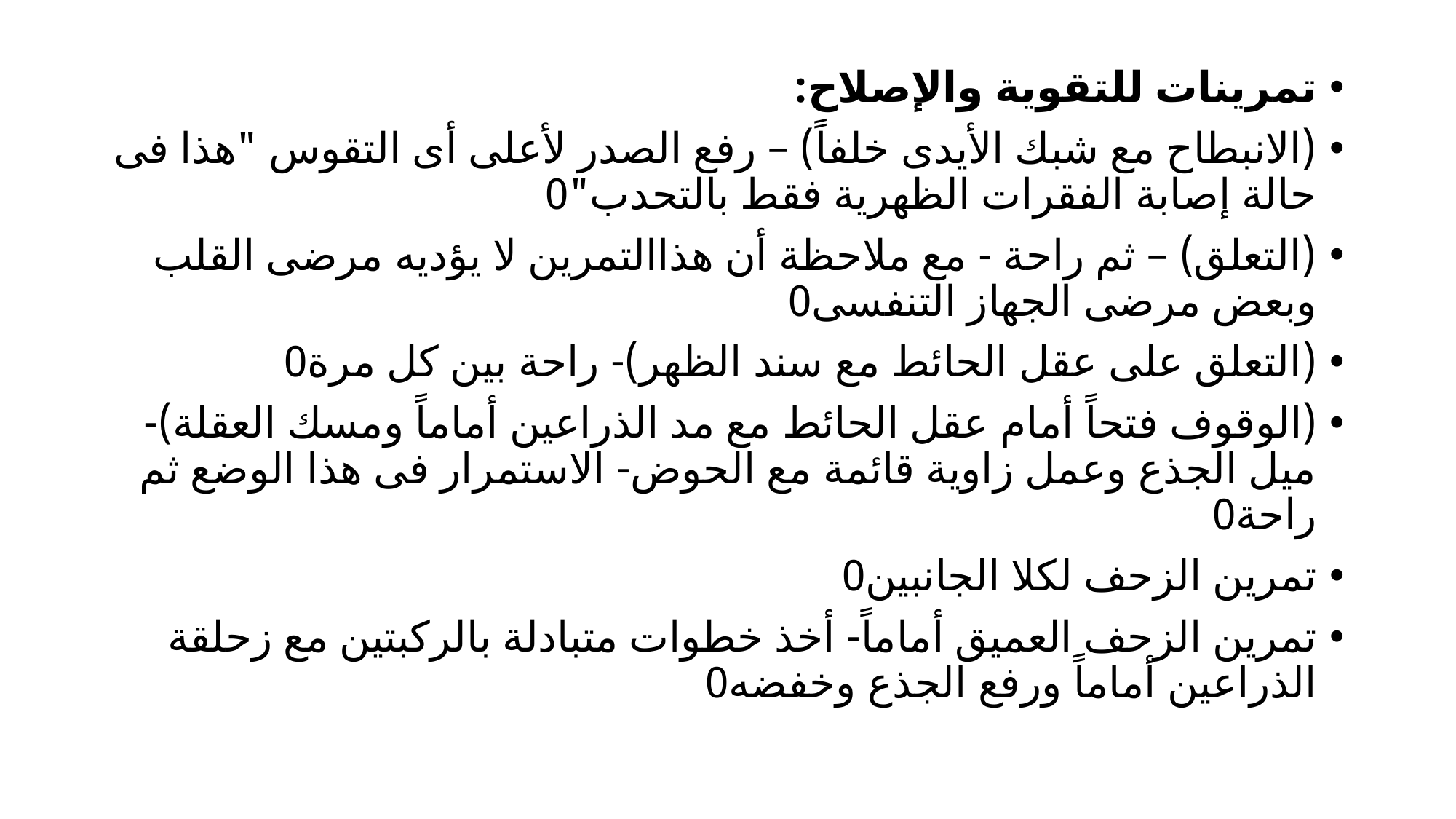

تمرينات للتقوية والإصلاح:
(الانبطاح مع شبك الأيدى خلفاً) – رفع الصدر لأعلى أى التقوس "هذا فى حالة إصابة الفقرات الظهرية فقط بالتحدب"0
(التعلق) – ثم راحة - مع ملاحظة أن هذاالتمرين لا يؤديه مرضى القلب وبعض مرضى الجهاز التنفسى0
(التعلق على عقل الحائط مع سند الظهر)- راحة بين كل مرة0
(الوقوف فتحاً أمام عقل الحائط مع مد الذراعين أماماً ومسك العقلة)- ميل الجذع وعمل زاوية قائمة مع الحوض- الاستمرار فى هذا الوضع ثم راحة0
تمرين الزحف لكلا الجانبين0
تمرين الزحف العميق أماماً- أخذ خطوات متبادلة بالركبتين مع زحلقة الذراعين أماماً ورفع الجذع وخفضه0